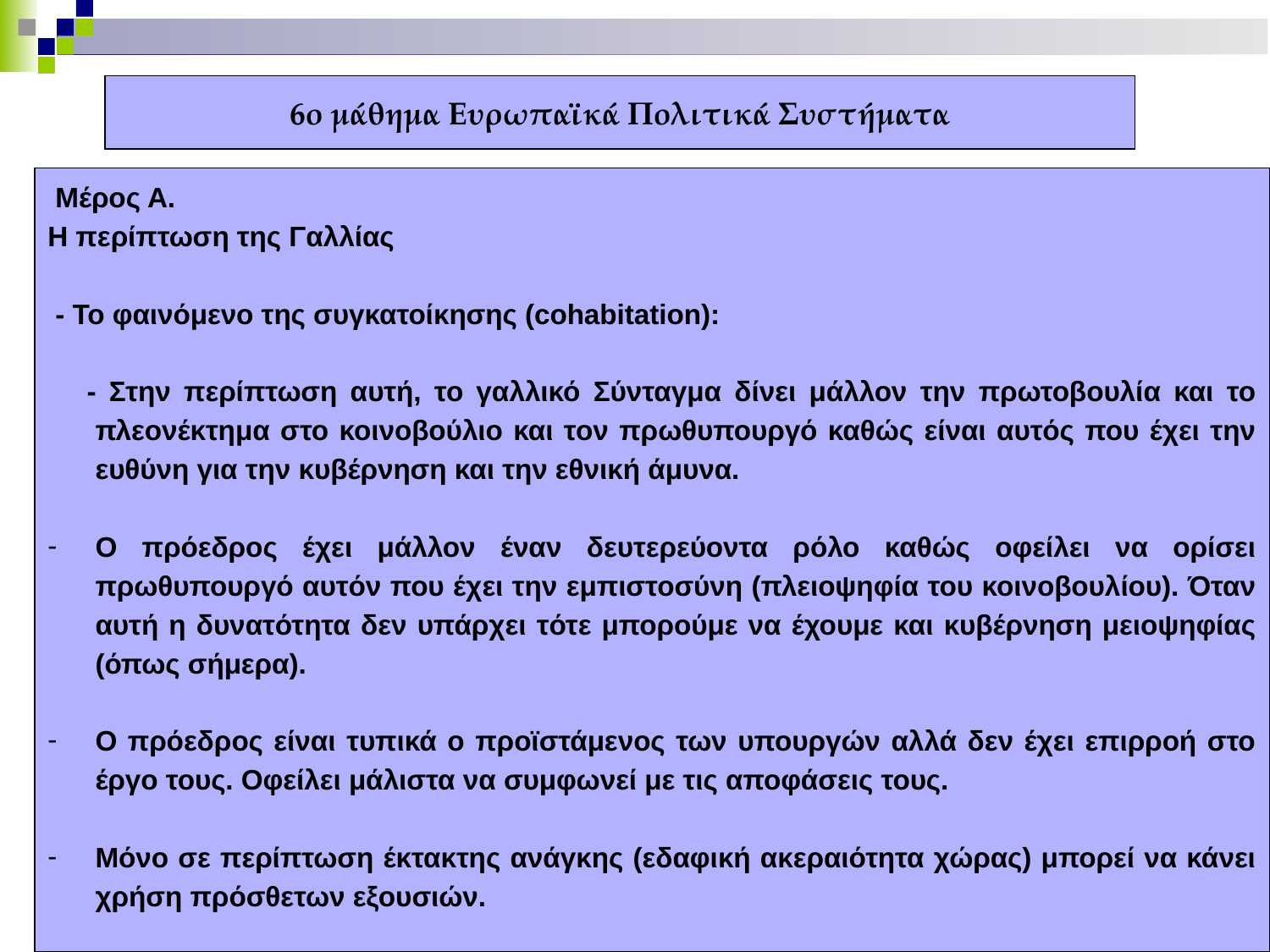

6ο μάθημα Ευρωπαϊκά Πολιτικά Συστήματα
 Μέρος Α.
Η περίπτωση της Γαλλίας

 - Το φαινόμενο της συγκατοίκησης (cohabitation):

   - Στην περίπτωση αυτή, το γαλλικό Σύνταγμα δίνει μάλλον την πρωτοβουλία και το πλεονέκτημα στο κοινοβούλιο και τον πρωθυπουργό καθώς είναι αυτός που έχει την ευθύνη για την κυβέρνηση και την εθνική άμυνα.

Ο πρόεδρος έχει μάλλον έναν δευτερεύοντα ρόλο καθώς οφείλει να ορίσει πρωθυπουργό αυτόν που έχει την εμπιστοσύνη (πλειοψηφία του κοινοβουλίου). Όταν αυτή η δυνατότητα δεν υπάρχει τότε μπορούμε να έχουμε και κυβέρνηση μειοψηφίας (όπως σήμερα).

Ο πρόεδρος είναι τυπικά ο προϊστάμενος των υπουργών αλλά δεν έχει επιρροή στο έργο τους. Οφείλει μάλιστα να συμφωνεί με τις αποφάσεις τους.

Μόνο σε περίπτωση έκτακτης ανάγκης (εδαφική ακεραιότητα χώρας) μπορεί να κάνει χρήση πρόσθετων εξουσιών.